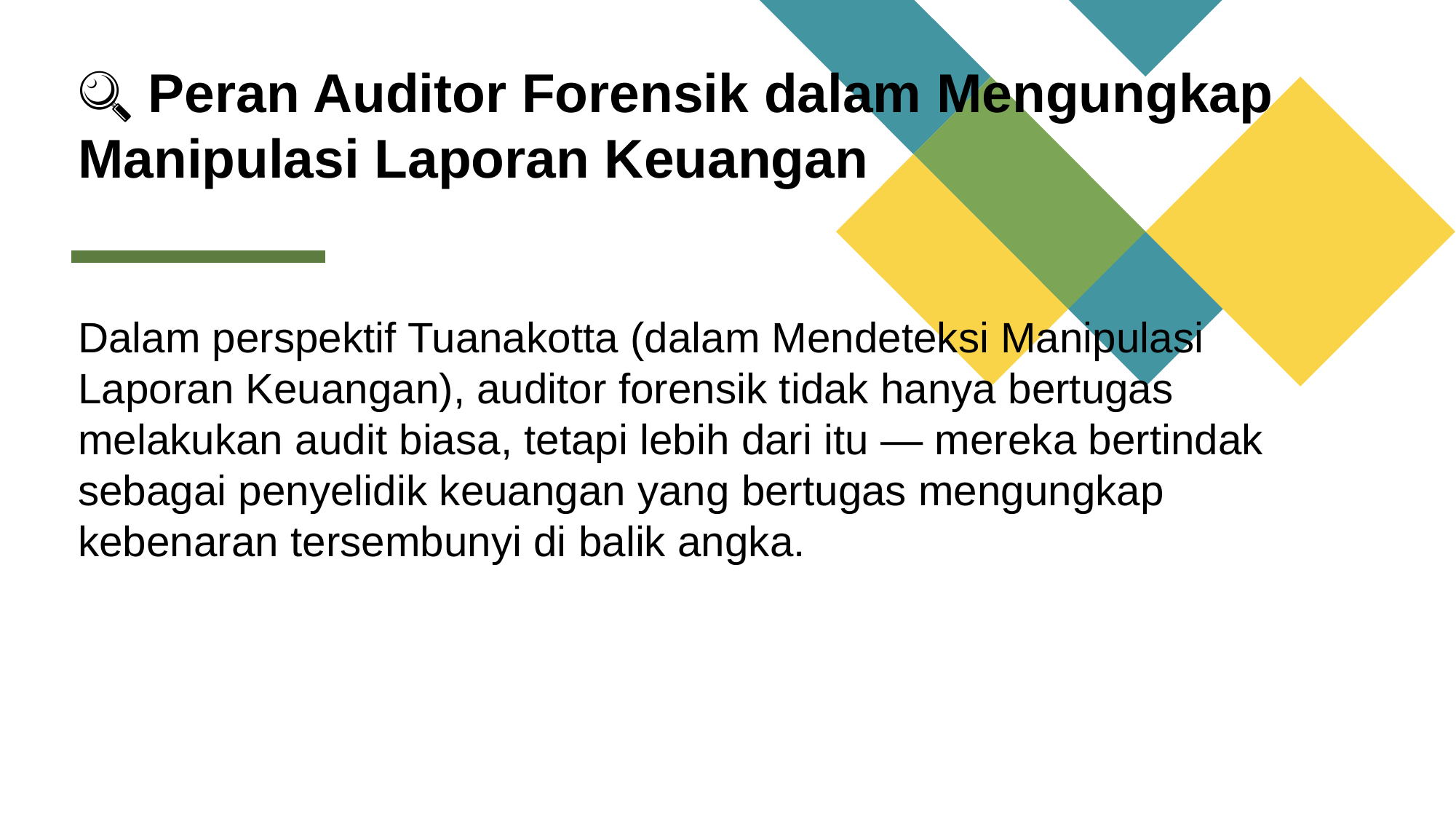

🔍 Peran Auditor Forensik dalam Mengungkap Manipulasi Laporan Keuangan
Dalam perspektif Tuanakotta (dalam Mendeteksi Manipulasi Laporan Keuangan), auditor forensik tidak hanya bertugas melakukan audit biasa, tetapi lebih dari itu — mereka bertindak sebagai penyelidik keuangan yang bertugas mengungkap kebenaran tersembunyi di balik angka.